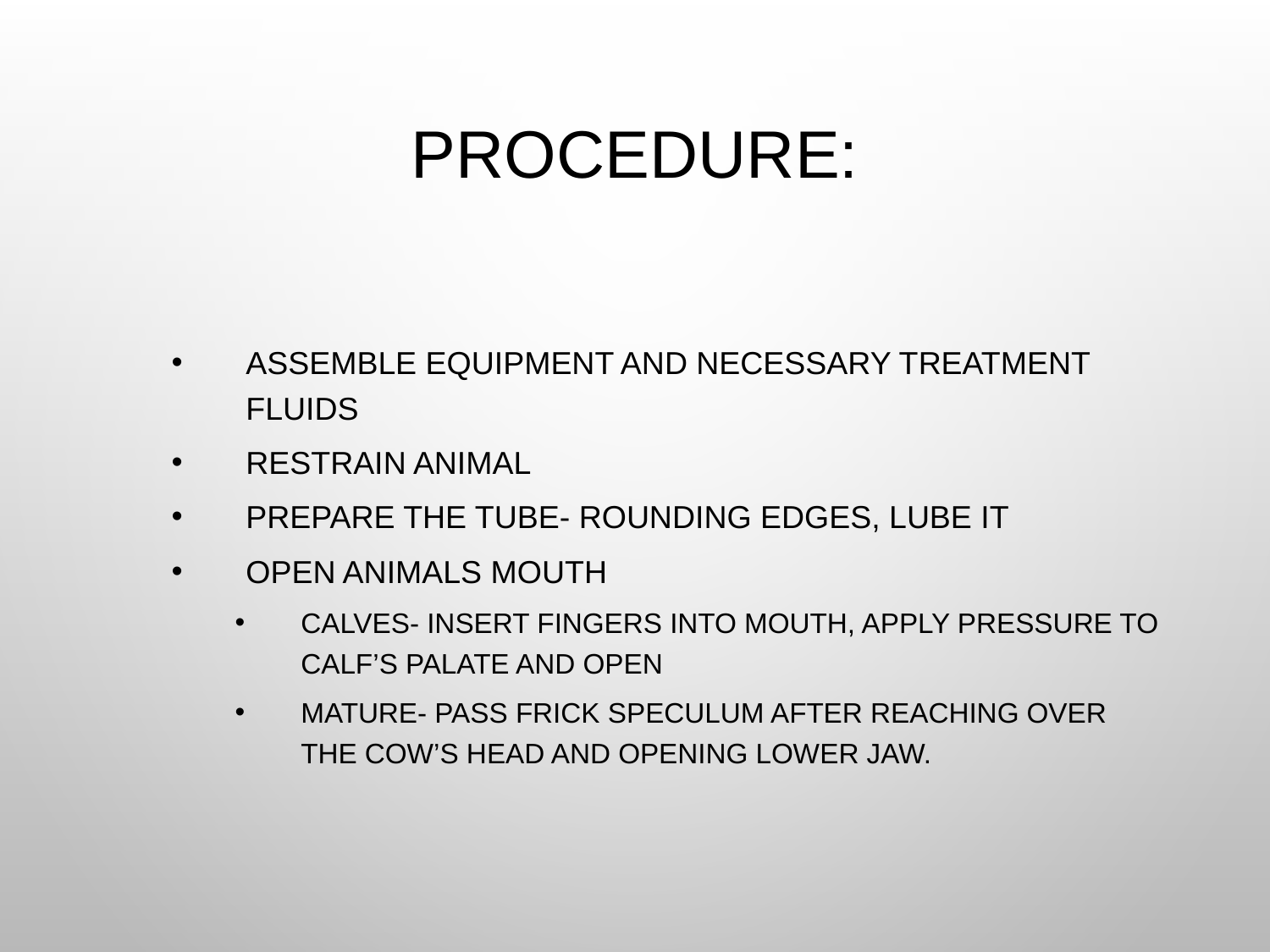

# Procedure:
Assemble equipment and necessary treatment fluids
Restrain animal
Prepare the tube- rounding edges, lube it
Open animals mouth
Calves- insert fingers into mouth, apply pressure to calf’s palate and open
Mature- pass frick speculum after reaching over the cow’s head and opening lower jaw.